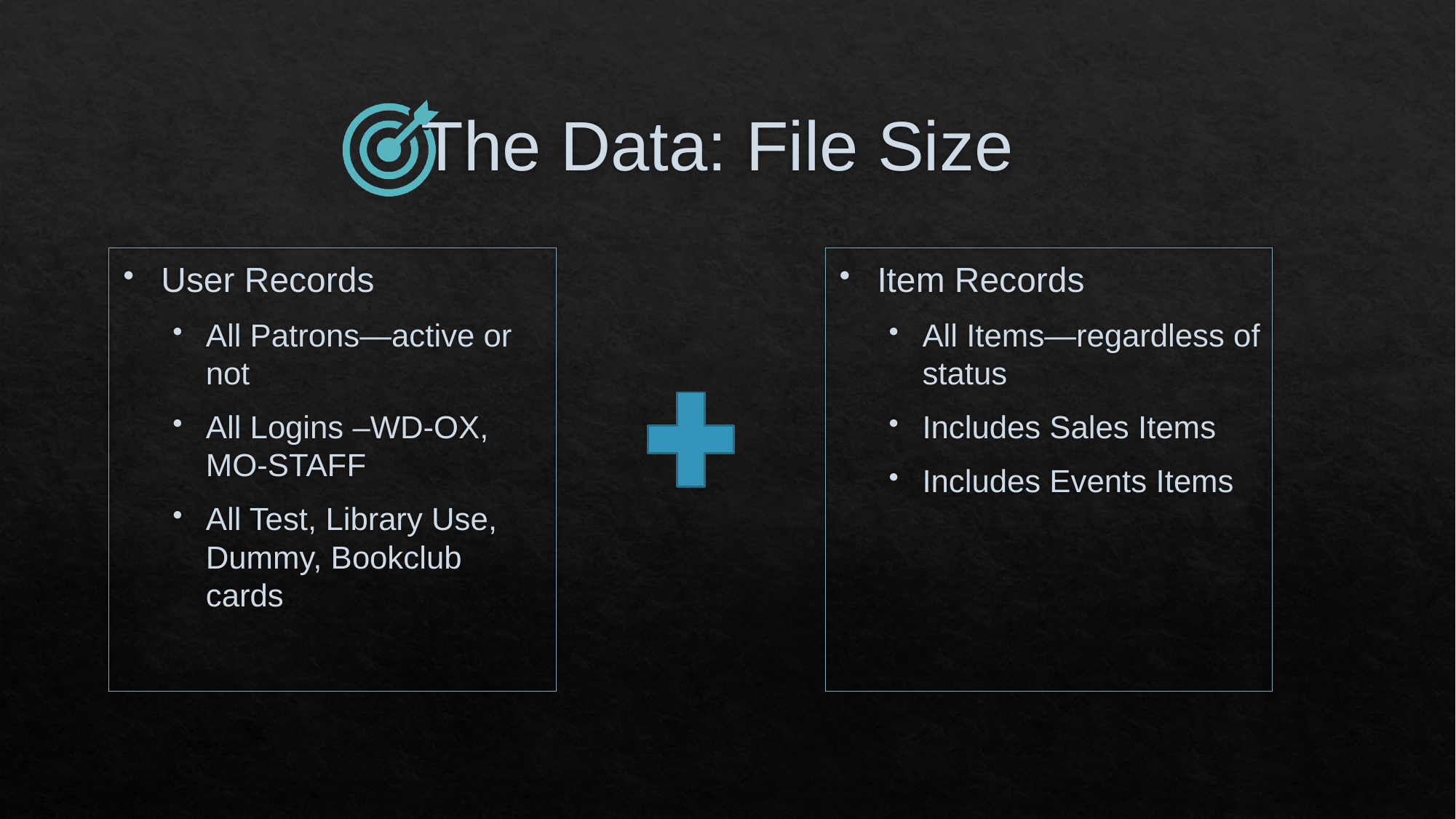

# The Data: File Size

Item Records
All Items—regardless of status
Includes Sales Items
Includes Events Items
User Records
All Patrons—active or not
All Logins –WD-OX, MO-STAFF
All Test, Library Use, Dummy, Bookclub cards